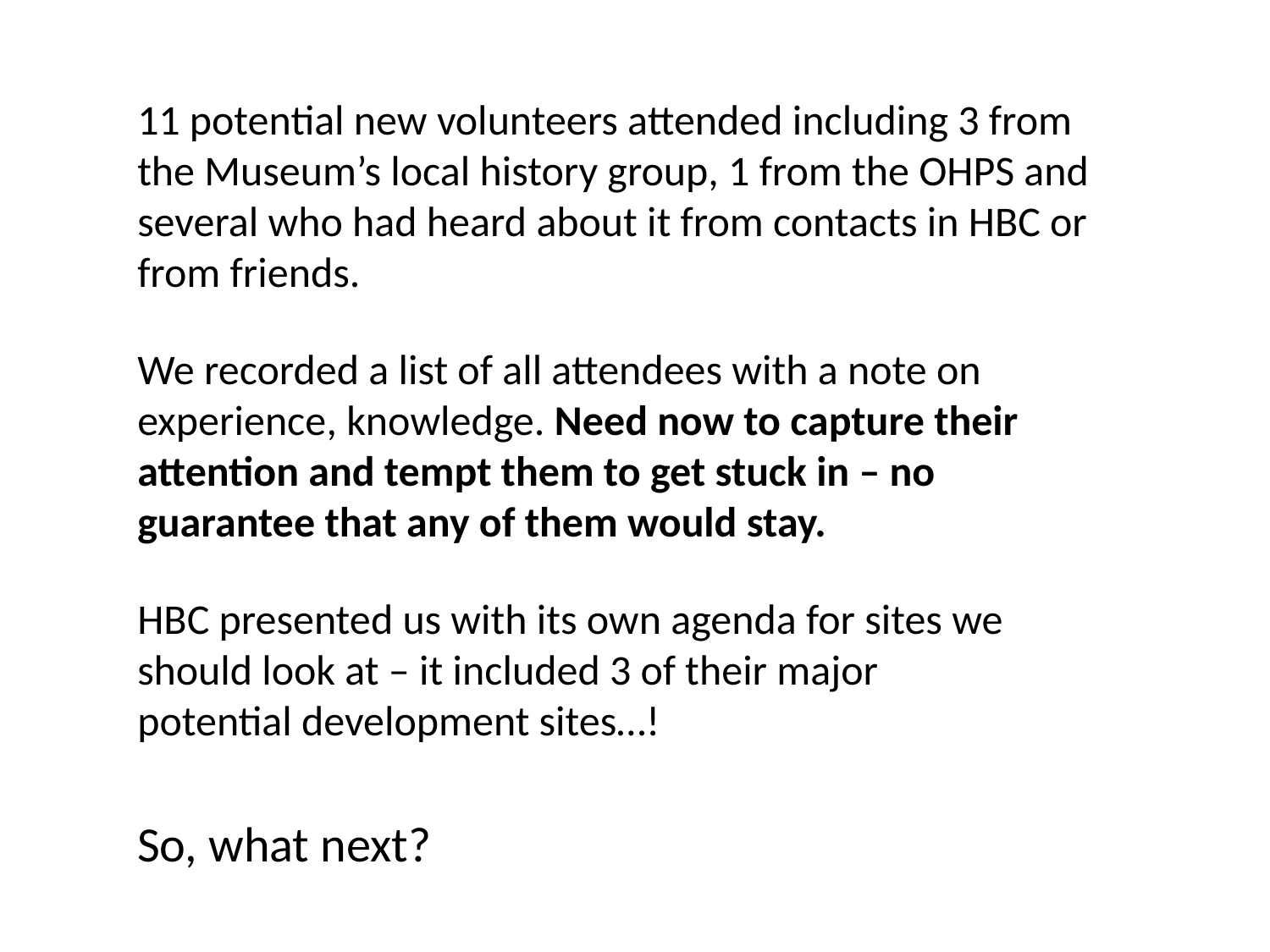

11 potential new volunteers attended including 3 from the Museum’s local history group, 1 from the OHPS and several who had heard about it from contacts in HBC or from friends.

We recorded a list of all attendees with a note on experience, knowledge. Need now to capture their attention and tempt them to get stuck in – no guarantee that any of them would stay.
HBC presented us with its own agenda for sites we should look at – it included 3 of their major potential development sites…!
So, what next?